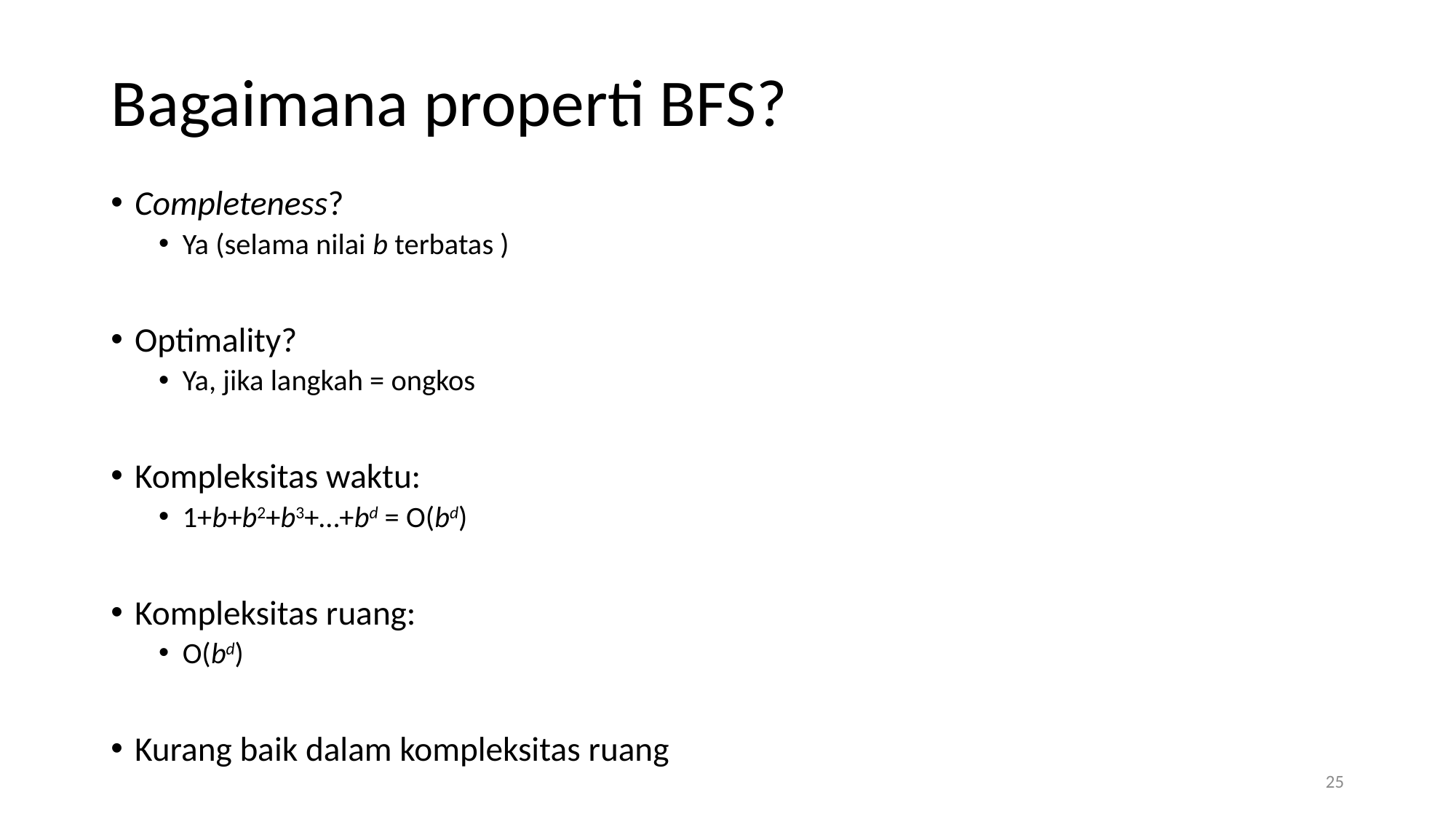

# Bagaimana properti BFS?
Completeness?
Ya (selama nilai b terbatas )

Optimality?
Ya, jika langkah = ongkos

Kompleksitas waktu:
1+b+b2+b3+…+bd = O(bd)

Kompleksitas ruang:
O(bd)

Kurang baik dalam kompleksitas ruang
25